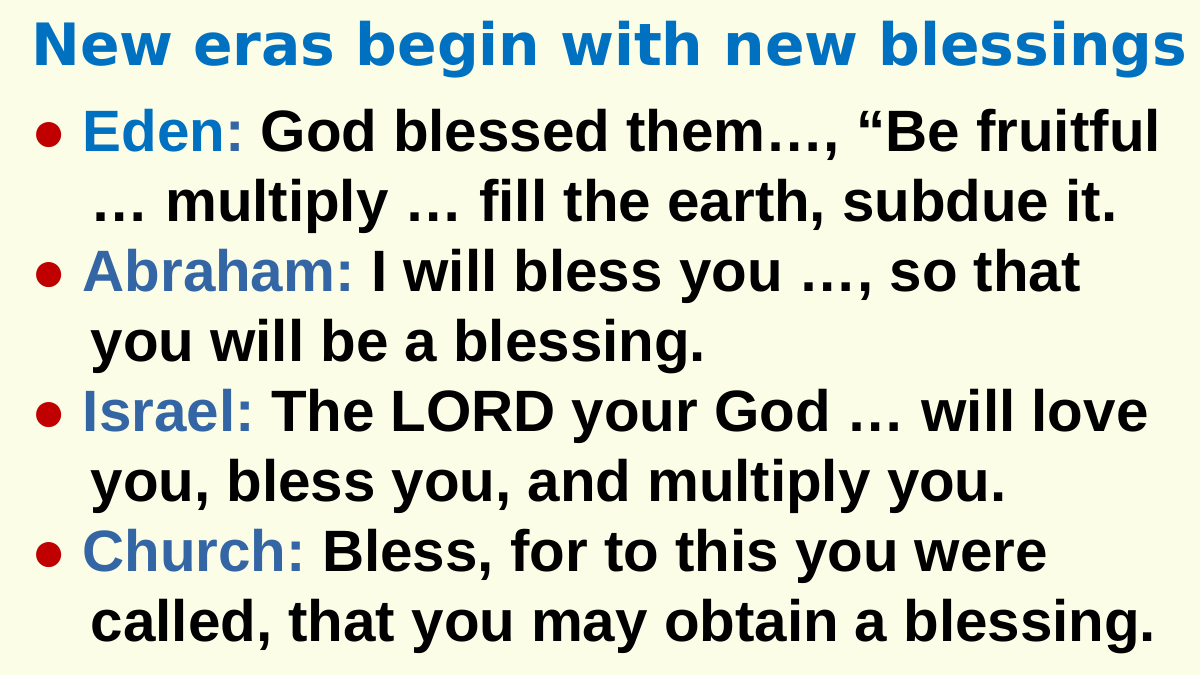

New eras begin with new blessings
● Eden: God blessed them…, “Be fruitful … multiply … fill the earth, subdue it.
● Abraham: I will bless you …, so that you will be a blessing.
● Israel: The LORD your God … will love you, bless you, and multiply you.
● Church: Bless, for to this you were called, that you may obtain a blessing.